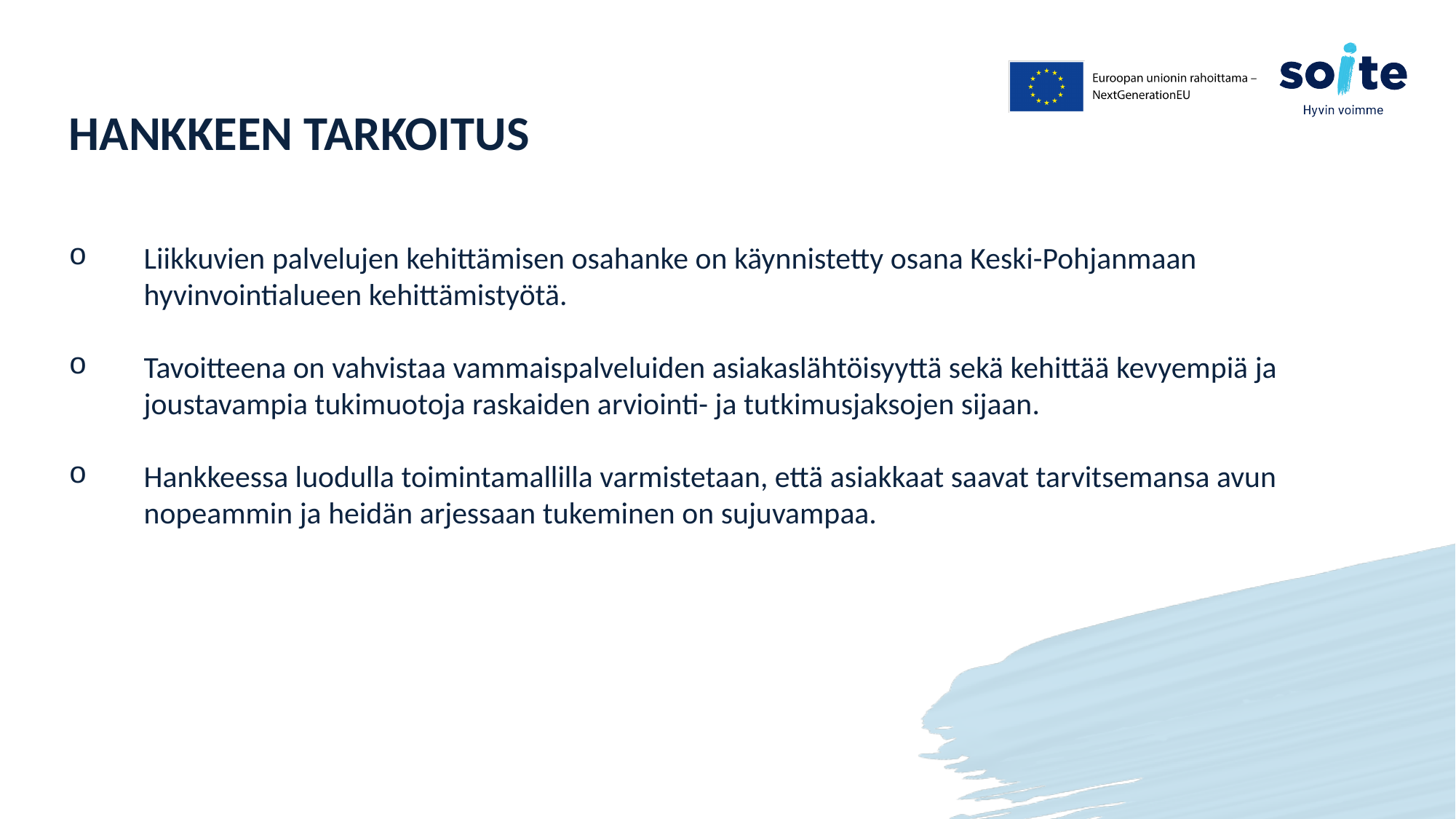

# HANKKEEN TARKOITUS
Liikkuvien palvelujen kehittämisen osahanke on käynnistetty osana Keski-Pohjanmaan hyvinvointialueen kehittämistyötä.

Tavoitteena on vahvistaa vammaispalveluiden asiakaslähtöisyyttä sekä kehittää kevyempiä ja joustavampia tukimuotoja raskaiden arviointi- ja tutkimusjaksojen sijaan.

Hankkeessa luodulla toimintamallilla varmistetaan, että asiakkaat saavat tarvitsemansa avun nopeammin ja heidän arjessaan tukeminen on sujuvampaa.